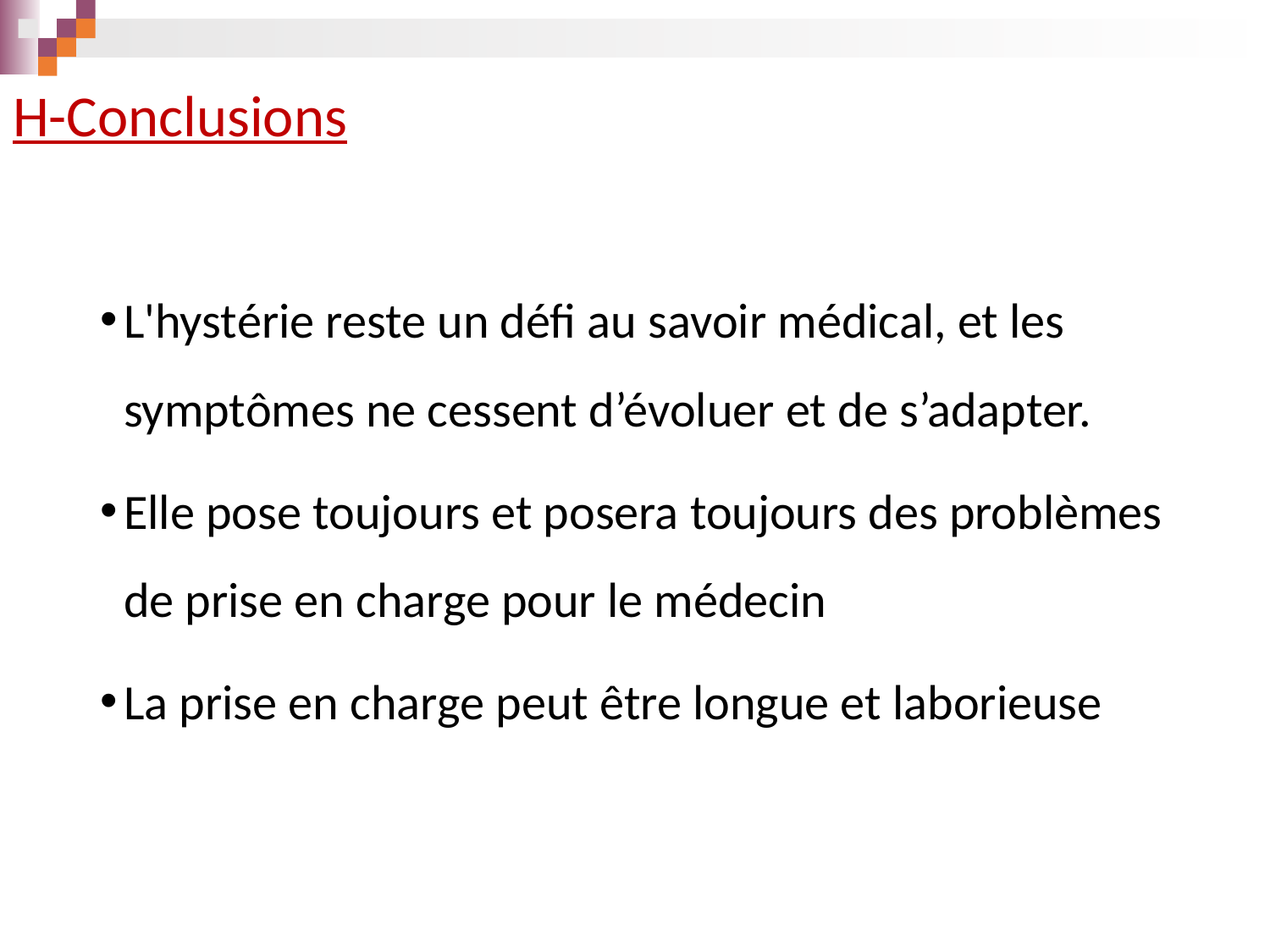

# H-Conclusions
L'hystérie reste un défi au savoir médical, et les symptômes ne cessent d’évoluer et de s’adapter.
Elle pose toujours et posera toujours des problèmes de prise en charge pour le médecin
La prise en charge peut être longue et laborieuse